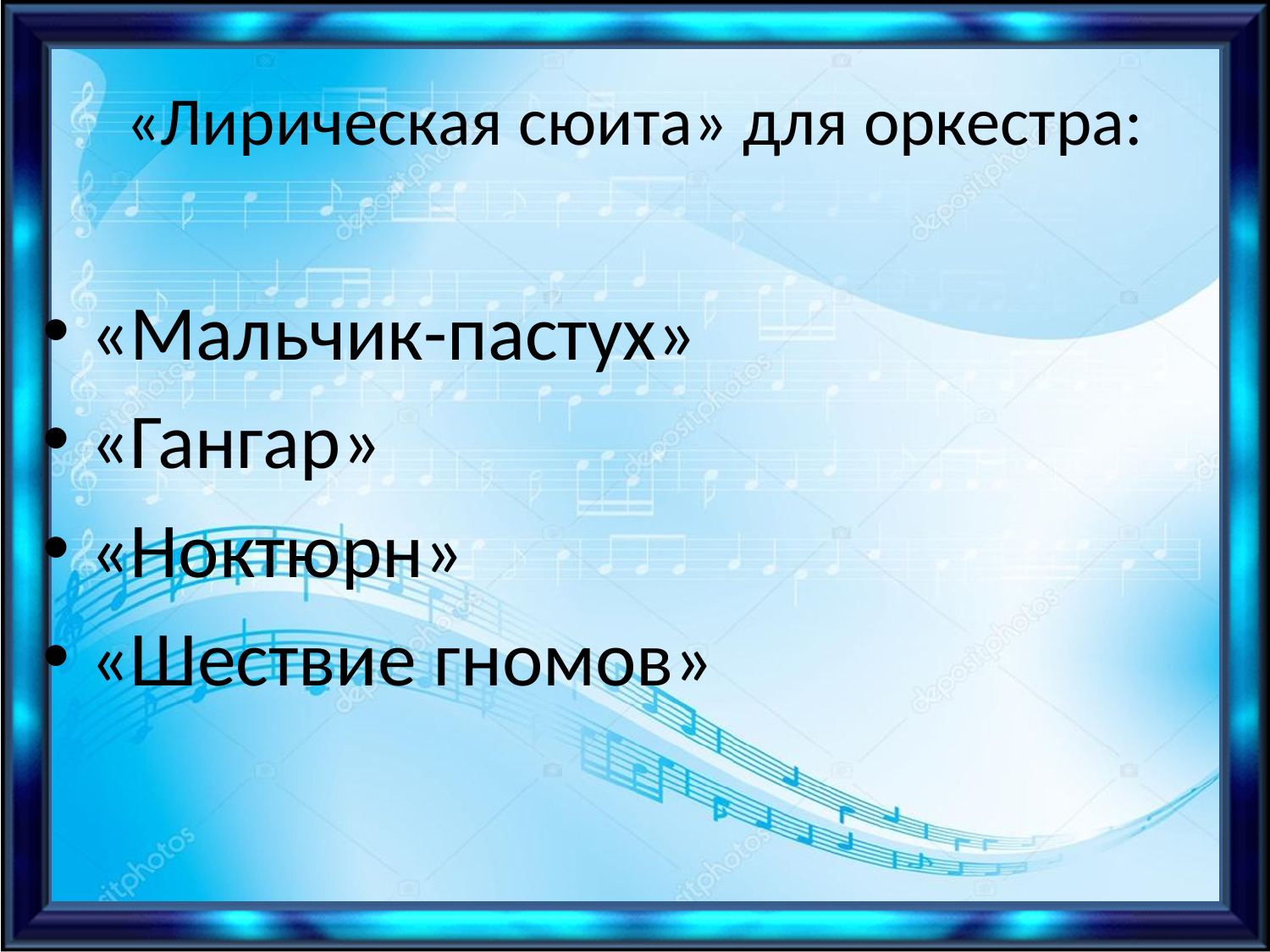

# «Лирическая сюита» для оркестра:
«Мальчик-пастух»
«Гангар»
«Ноктюрн»
«Шествие гномов»